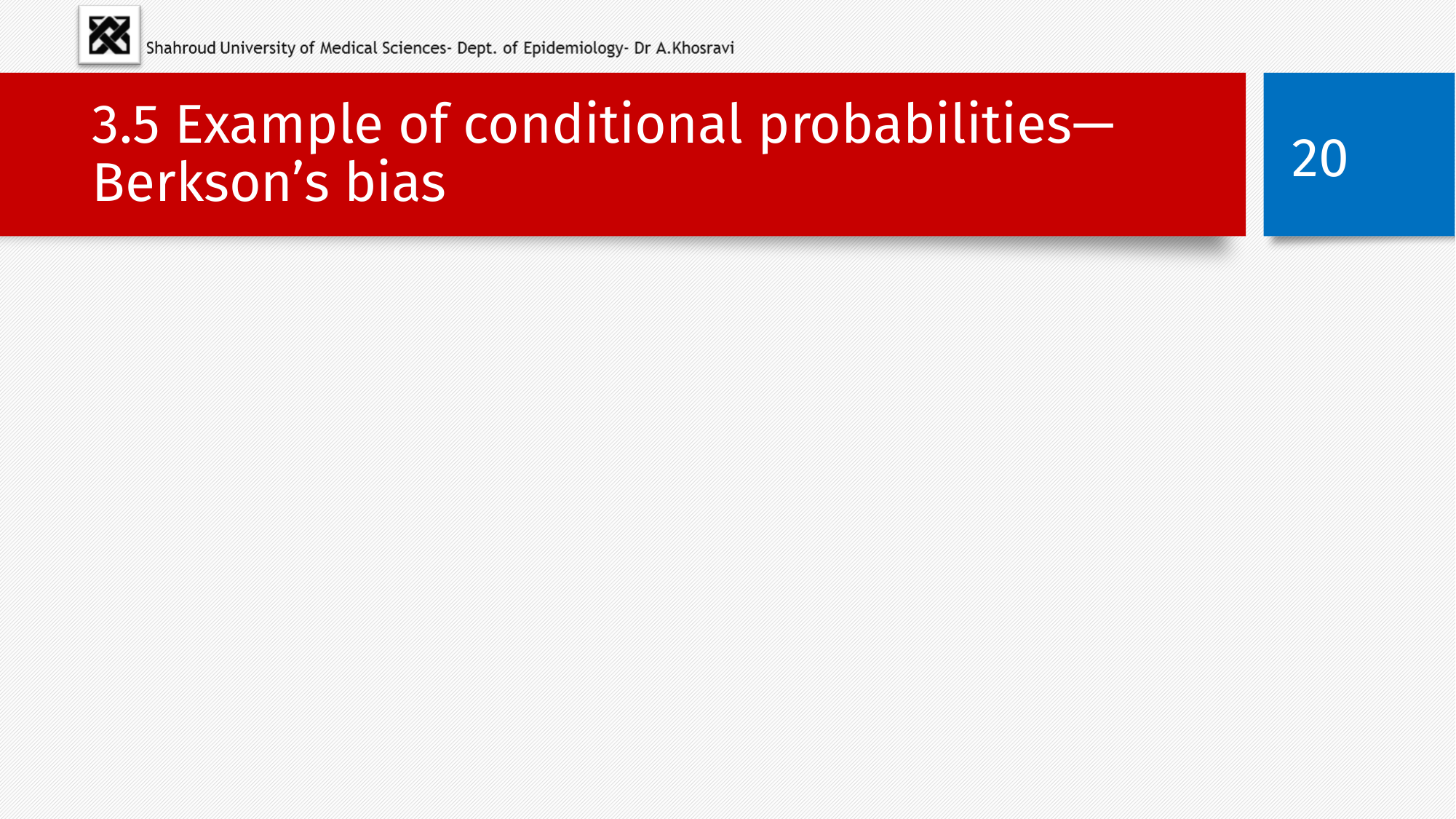

# 3.5 Example of conditional probabilities—Berkson’s bias
20